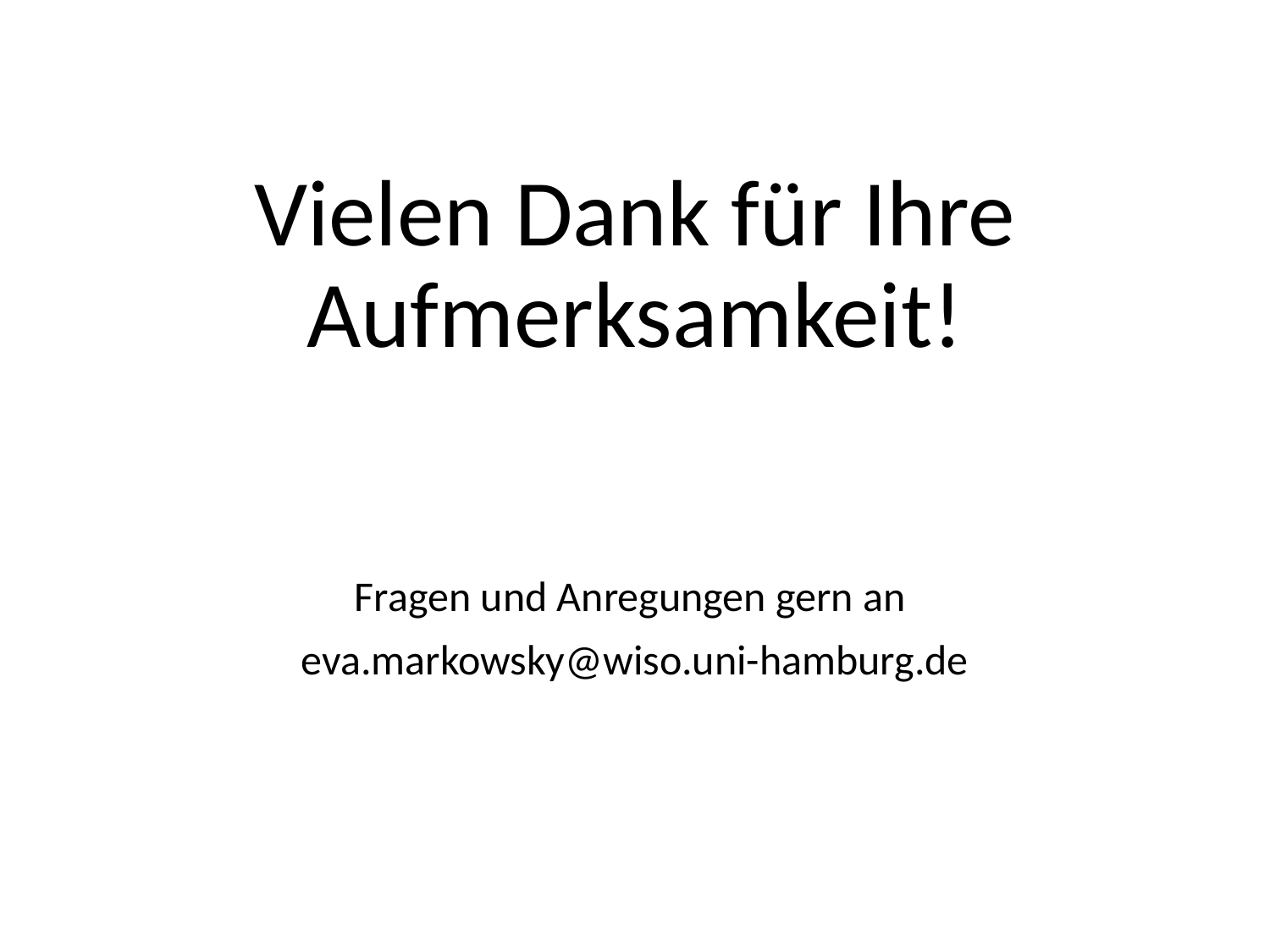

# Vielen Dank für Ihre Aufmerksamkeit!

Fragen und Anregungen gern an
eva.markowsky@wiso.uni-hamburg.de